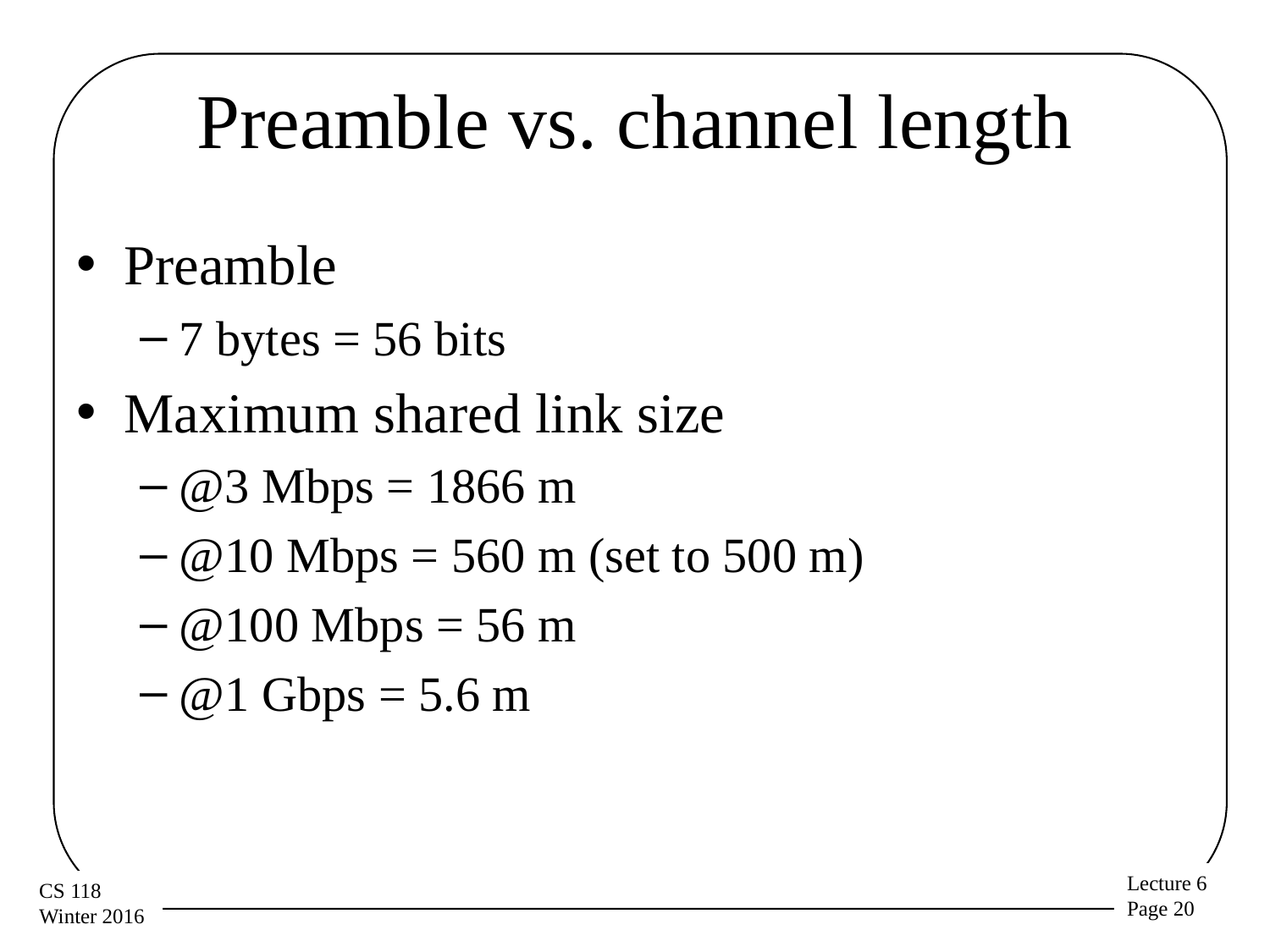

# Preamble vs. channel length
Preamble
7 bytes = 56 bits
Maximum shared link size
@3 Mbps = 1866 m
@10 Mbps = 560 m (set to 500 m)
@100 Mbps = 56 m
@1 Gbps = 5.6 m